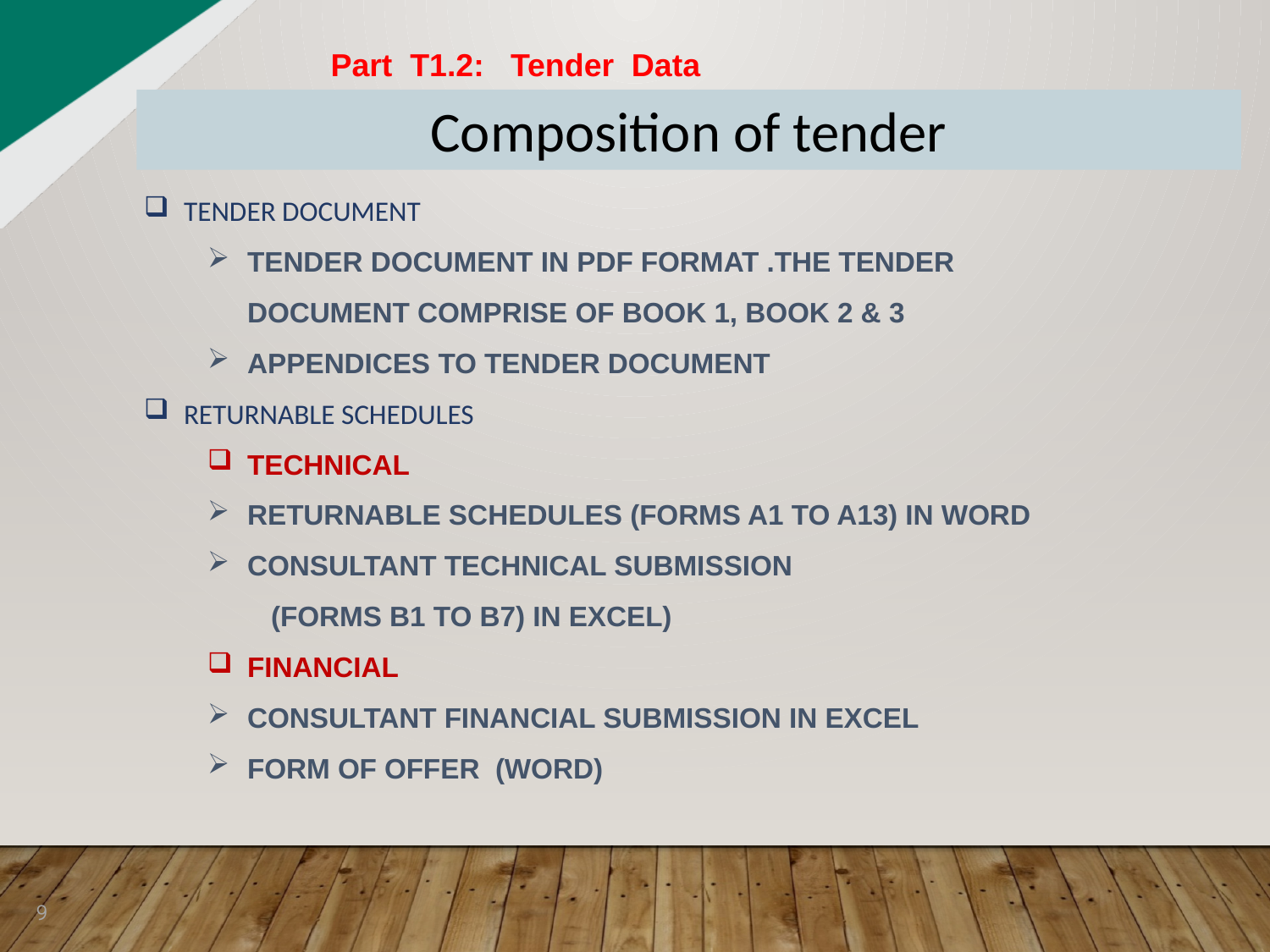

Part  T1.2:   Tender  Data
Composition of tender
TENDER DOCUMENT
TENDER DOCUMENT IN PDF FORMAT .THE TENDER DOCUMENT COMPRISE OF BOOK 1, BOOK 2 & 3
APPENDICES TO TENDER DOCUMENT
RETURNABLE SCHEDULES
TECHNICAL
RETURNABLE SCHEDULES (FORMS A1 TO A13) IN WORD
CONSULTANT TECHNICAL SUBMISSION
(FORMS B1 TO B7) IN EXCEL)
FINANCIAL
CONSULTANT FINANCIAL SUBMISSION IN EXCEL
FORM OF OFFER  (WORD)